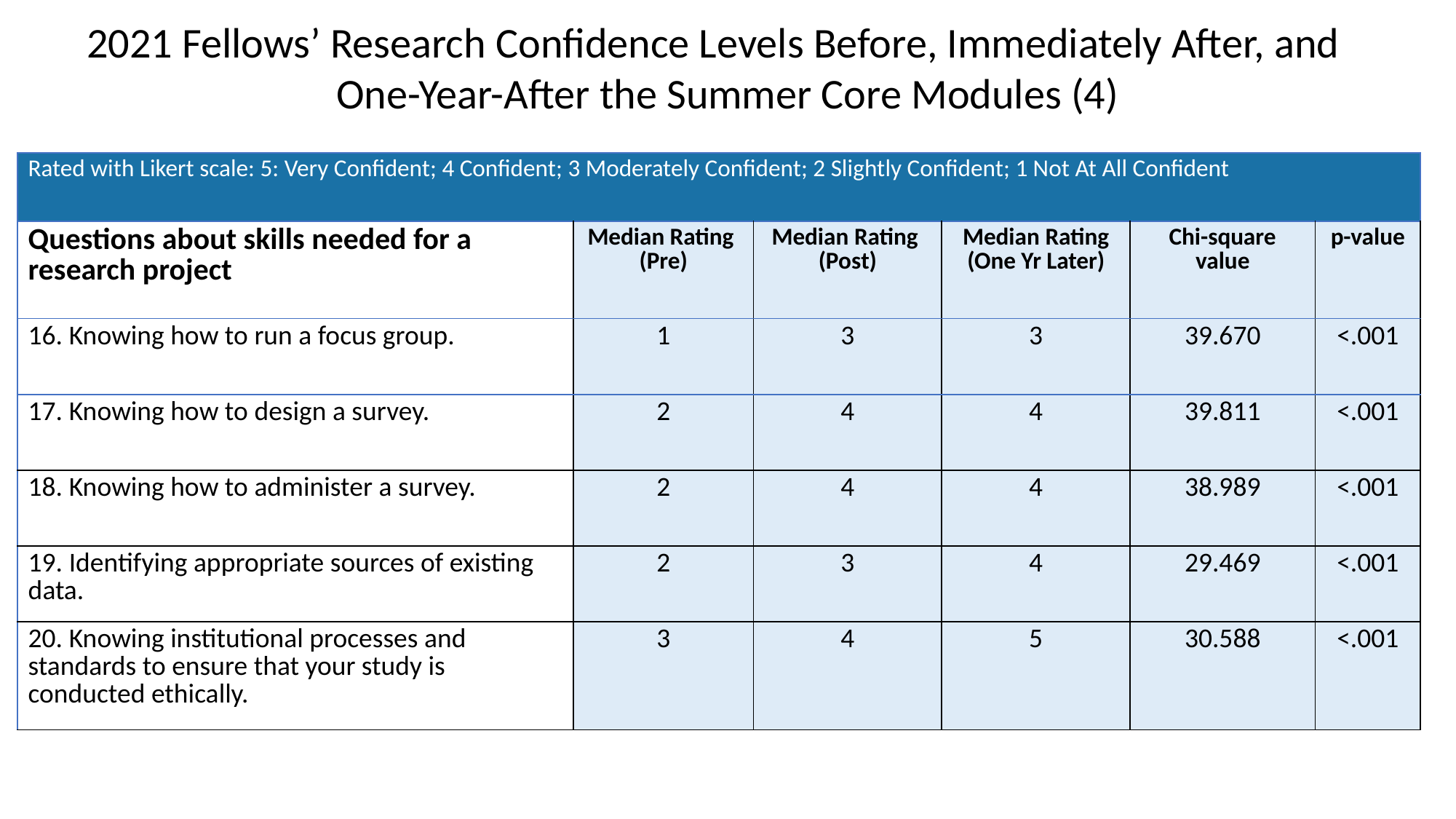

2021 Fellows’ Research Confidence Levels Before, Immediately After, and    One-Year-After the Summer Core Modules (4)

| Rated with Likert scale: 5: Very Confident; 4 Confident; 3 Moderately Confident; 2 Slightly Confident; 1 Not At All Confident |  |  |  |  |  |
| --- | --- | --- | --- | --- | --- |
| Questions about skills needed for a research project | Median Rating (Pre) | Median Rating (Post) | Median Rating (One Yr Later) | Chi-square value | p-value |
| 16. Knowing how to run a focus group. | 1 | 3 | 3 | 39.670 | <.001 |
| 17. Knowing how to design a survey. | 2 | 4 | 4 | 39.811 | <.001 |
| 18. Knowing how to administer a survey. | 2 | 4 | 4 | 38.989 | <.001 |
| 19. Identifying appropriate sources of existing data. | 2 | 3 | 4 | 29.469 | <.001 |
| 20. Knowing institutional processes and standards to ensure that your study is conducted ethically. | 3 | 4 | 5 | 30.588 | <.001 |